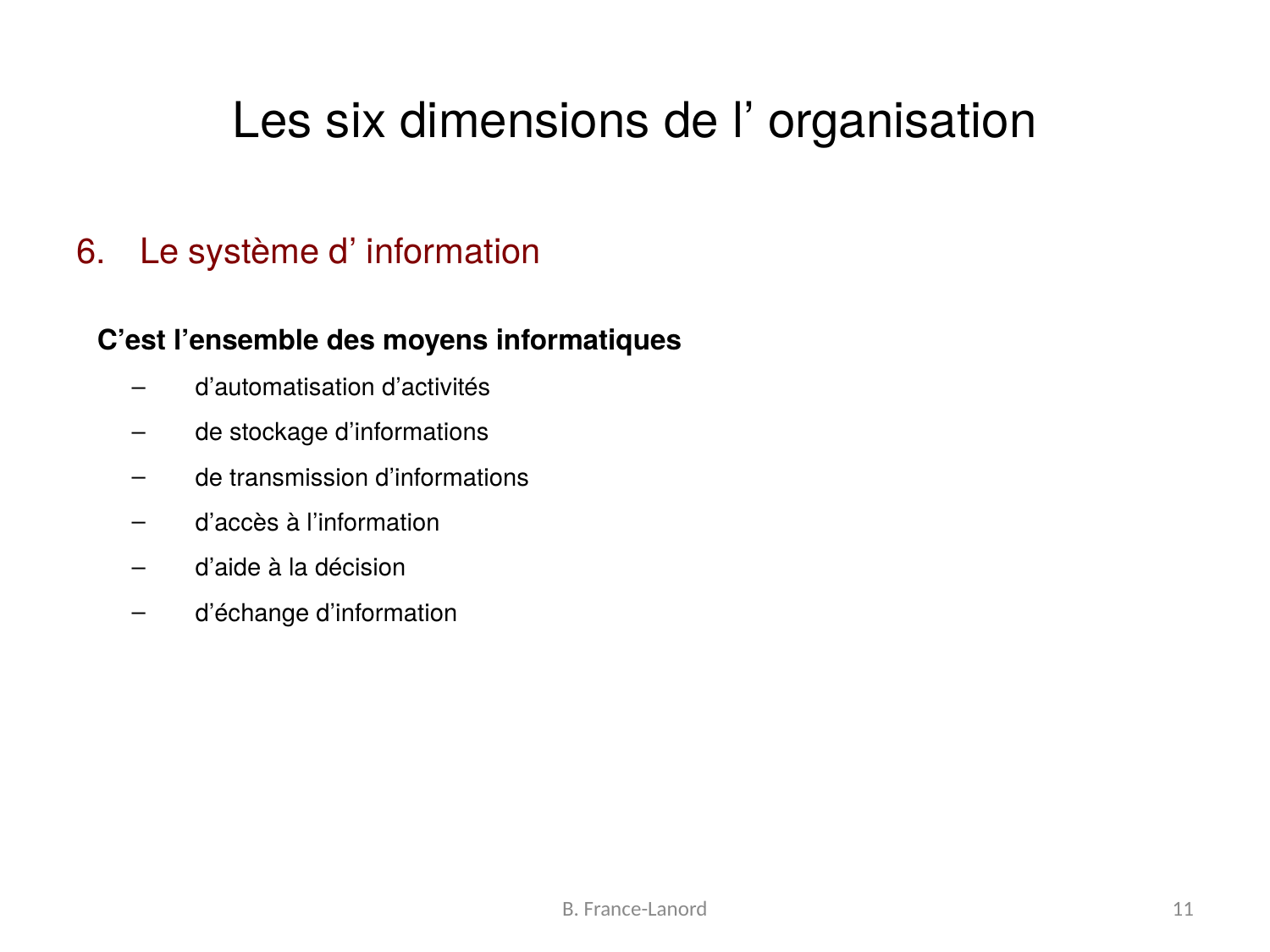

# Les six dimensions de l’ organisation
Le système d’ information

   C’est l’ensemble des moyens informatiques
d’automatisation d’activités
de stockage d’informations
de transmission d’informations
d’accès à l’information
d’aide à la décision
d’échange d’information

B. France-Lanord
11